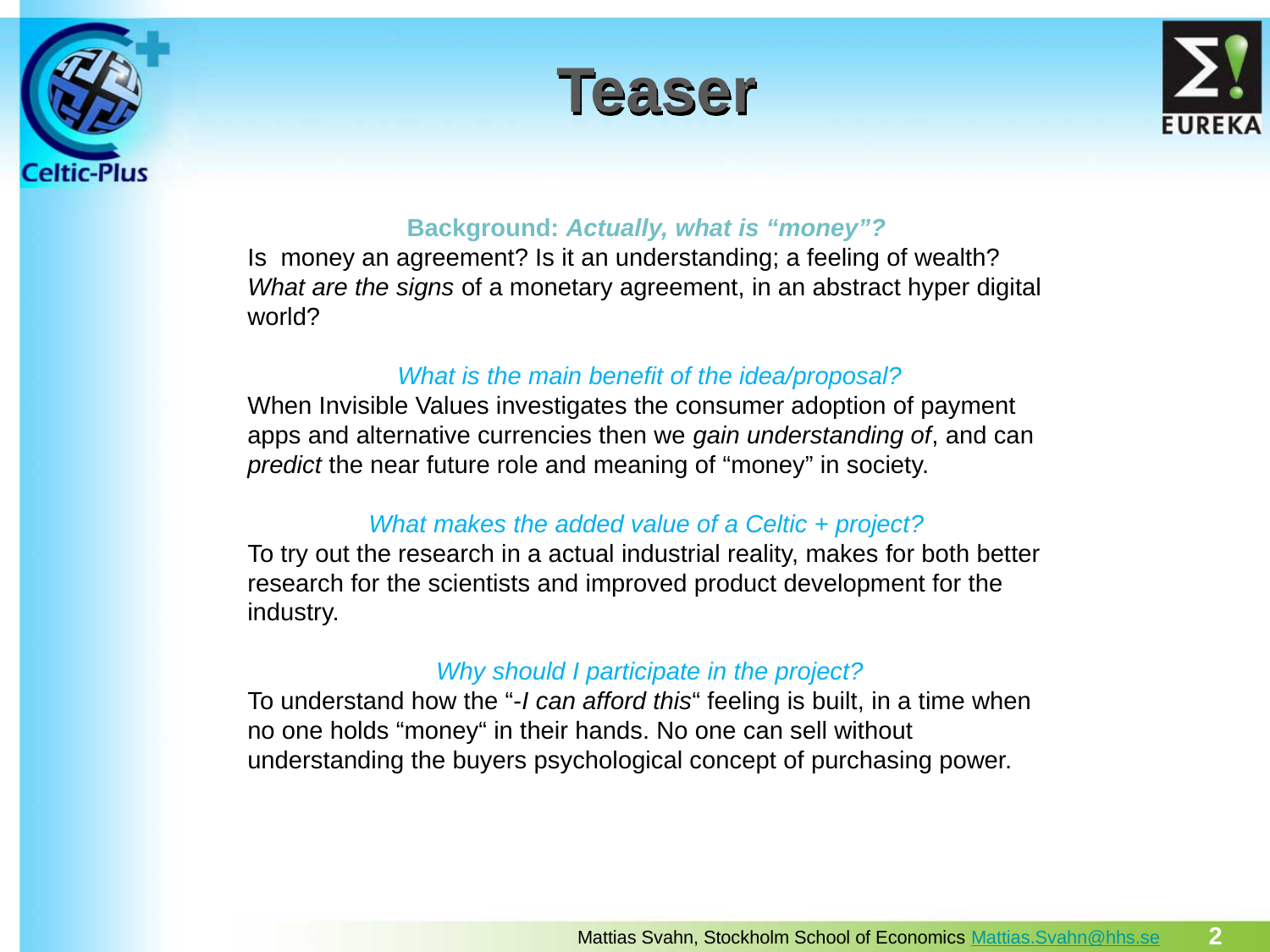

# Teaser

Background: Actually, what is “money”?
Is  money an agreement? Is it an understanding; a feeling of wealth? What are the signs of a monetary agreement, in an abstract hyper digital world?

What is the main benefit of the idea/proposal?
When Invisible Values investigates the consumer adoption of payment apps and alternative currencies then we gain understanding of, and can predict the near future role and meaning of “money” in society.

What makes the added value of a Celtic + project?
To try out the research in a actual industrial reality, makes for both better research for the scientists and improved product development for the industry.

Why should I participate in the project?
To understand how the “-I can afford this“ feeling is built, in a time when no one holds “money“ in their hands. No one can sell without understanding the buyers psychological concept of purchasing power.
2
Mattias Svahn, Stockholm School of Economics Mattias.Svahn@hhs.se